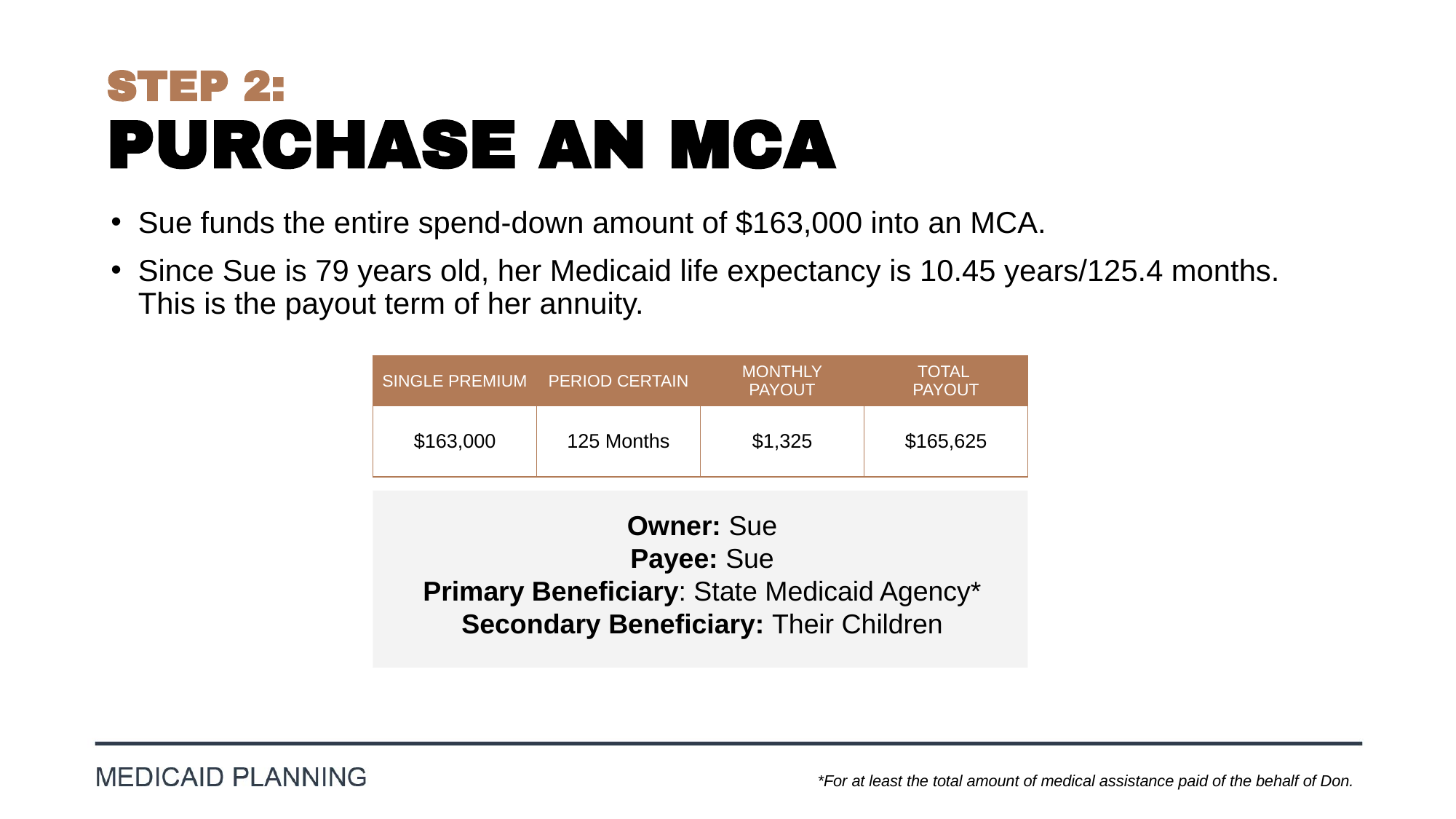

# STEP 2: PURCHASE AN MCA
Sue funds the entire spend-down amount of $163,000 into an MCA.
Since Sue is 79 years old, her Medicaid life expectancy is 10.45 years/125.4 months. This is the payout term of her annuity.
| SINGLE PREMIUM | PERIOD CERTAIN | MONTHLY PAYOUT | TOTAL PAYOUT |
| --- | --- | --- | --- |
| $163,000 | 125 Months | $1,325 | $165,625 |

Owner: Sue
Payee: Sue
Primary Beneficiary: State Medicaid Agency*
Secondary Beneficiary: Their Children

*For at least the total amount of medical assistance paid of the behalf of Don.